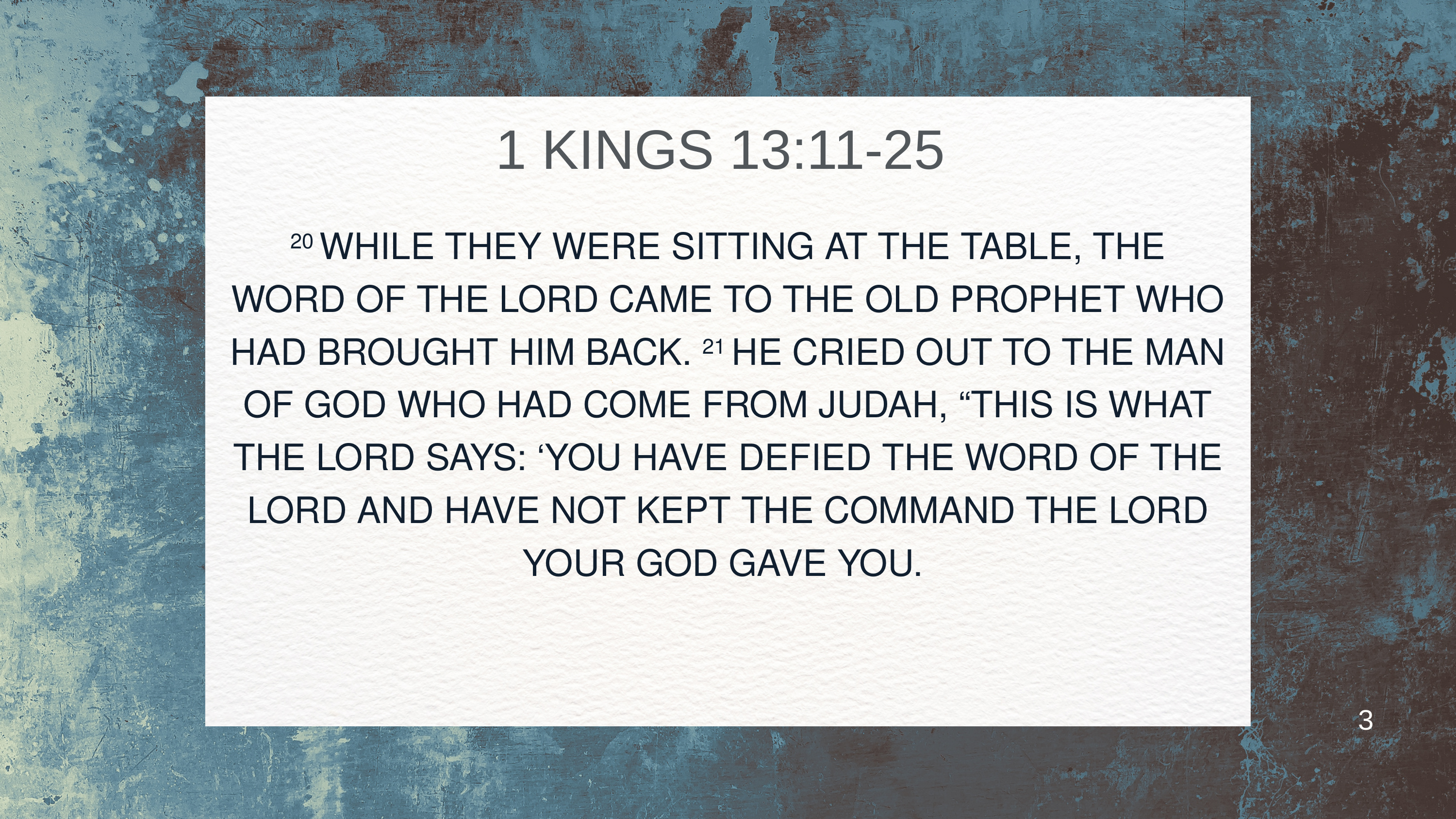

1 KINGS 13:11-25
20 WHILE THEY WERE SITTING AT THE TABLE, THE WORD OF THE LORD CAME TO THE OLD PROPHET WHO HAD BROUGHT HIM BACK. 21 HE CRIED OUT TO THE MAN OF GOD WHO HAD COME FROM JUDAH, “THIS IS WHAT THE LORD SAYS: ‘YOU HAVE DEFIED THE WORD OF THE LORD AND HAVE NOT KEPT THE COMMAND THE LORD YOUR GOD GAVE YOU.
3